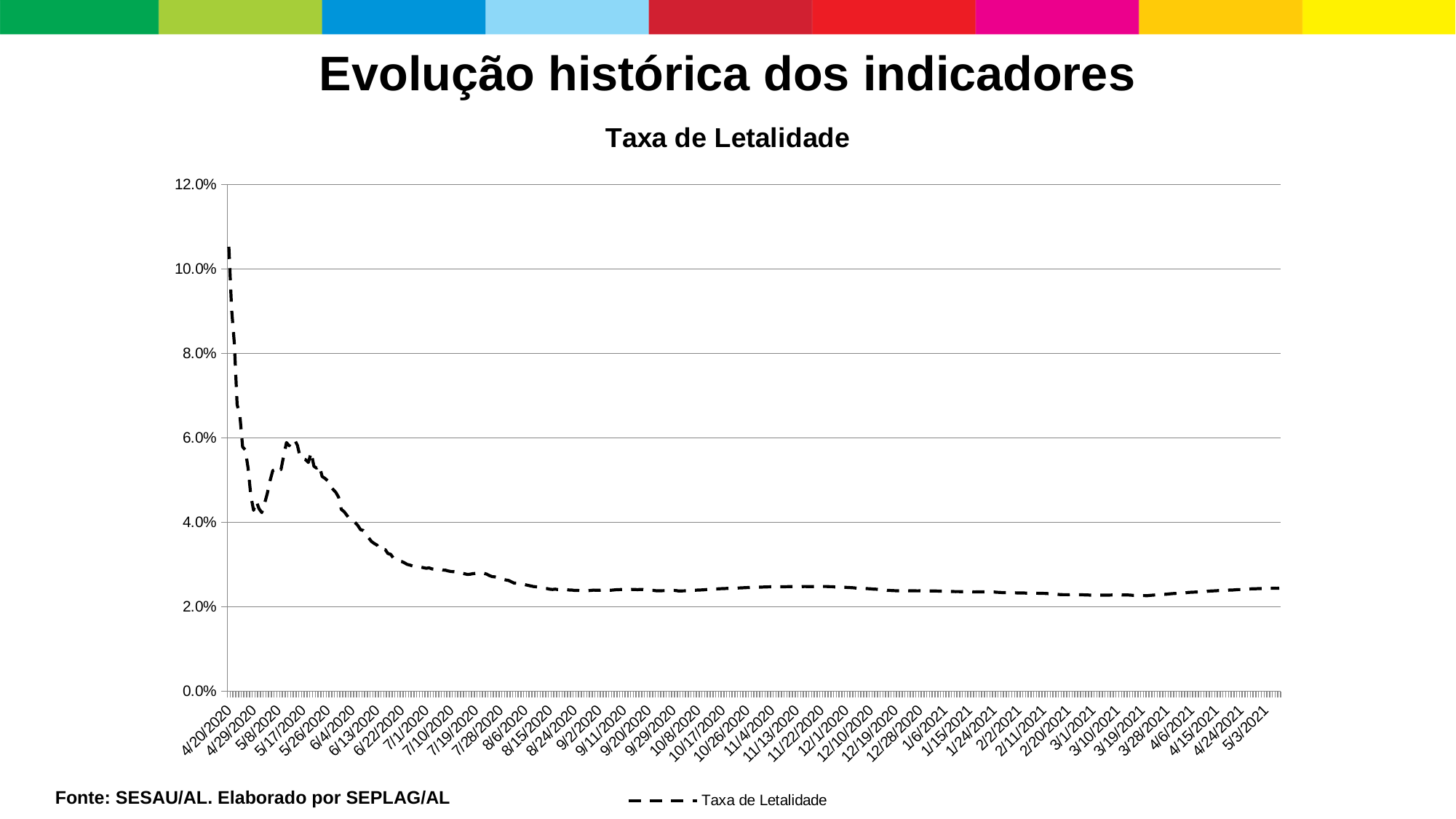

Evolução histórica dos indicadores

### Chart:

| Category | Taxa de Letalidade |
|---|---|
| 43941 | 0.10526315789473684 |
| 43942 | 0.09047619047619047 |
| 43943 | 0.0823045267489712 |
| 43944 | 0.06790123456790123 |
| 43945 | 0.06537530266343826 |
| 43946 | 0.05788423153692615 |
| 43947 | 0.05714285714285714 |
| 43948 | 0.05287713841368585 |
| 43949 | 0.04633204633204633 |
| 43950 | 0.042842215256008356 |
| 43951 | 0.044976076555023926 |
| 43952 | 0.0432300163132137 |
| 43953 | 0.04230488694383661 |
| 43954 | 0.04441360166551006 |
| 43955 | 0.04681404421326398 |
| 43956 | 0.04984423676012461 |
| 43957 | 0.05226071638285379 |
| 43958 | 0.05249062667380825 |
| 43959 | 0.05312346286276439 |
| 43960 | 0.052486187845303865 |
| 43961 | 0.05580159433126661 |
| 43962 | 0.058898847631242 |
| 43963 | 0.05813953488372093 |
| 43964 | 0.05939876856211518 |
| 43965 | 0.05955585464333782 |
| 43966 | 0.05821917808219178 |
| 43967 | 0.05538547175062622 |
| 43968 | 0.055031446540880505 |
| 43969 | 0.054825105432895066 |
| 43970 | 0.05417920815003473 |
| 43971 | 0.05656975433851701 |
| 43972 | 0.053295362082994305 |
| 43973 | 0.052810260279139945 |
| 43974 | 0.053463587921847244 |
| 43975 | 0.05085291277759897 |
| 43976 | 0.0504340017958695 |
| 43977 | 0.04987248512326438 |
| 43978 | 0.04854881266490765 |
| 43979 | 0.04779046673286991 |
| 43980 | 0.047105232625594615 |
| 43981 | 0.04597202645560013 |
| 43982 | 0.04305987558320373 |
| 43983 | 0.04253944818676755 |
| 43984 | 0.041699108919456704 |
| 43985 | 0.04078342870959942 |
| 43986 | 0.04054673182651191 |
| 43987 | 0.03995982495157472 |
| 43988 | 0.03927655554055878 |
| 43989 | 0.03826563096905641 |
| 43990 | 0.03806842524022278 |
| 43991 | 0.03722445181178387 |
| 43992 | 0.03631161971830986 |
| 43993 | 0.03546875 |
| 43994 | 0.03499575657730518 |
| 43995 | 0.0346148321922727 |
| 43996 | 0.03351502319924321 |
| 43997 | 0.033499084009421615 |
| 43998 | 0.03355619498984428 |
| 43999 | 0.032613503840431095 |
| 44000 | 0.03241914719307143 |
| 44001 | 0.03151713372481974 |
| 44002 | 0.03126579536428623 |
| 44003 | 0.030847611403845482 |
| 44004 | 0.030719510120768838 |
| 44005 | 0.030420262540091923 |
| 44006 | 0.030035222542427152 |
| 44007 | 0.029876812724154062 |
| 44008 | 0.02966772151898734 |
| 44009 | 0.02962322126428209 |
| 44010 | 0.02949405455817207 |
| 44011 | 0.029388313019706118 |
| 44012 | 0.02925310049496691 |
| 44013 | 0.02911540237377441 |
| 44014 | 0.029227389627089585 |
| 44015 | 0.028981356108738674 |
| 44016 | 0.02888803974016049 |
| 44017 | 0.02887191686490547 |
| 44018 | 0.028889053217974317 |
| 44019 | 0.028706290338117717 |
| 44020 | 0.028661216388639478 |
| 44021 | 0.028478155171216227 |
| 44022 | 0.028344593826065197 |
| 44023 | 0.0283198530235476 |
| 44024 | 0.02825943084050298 |
| 44025 | 0.02801537929842751 |
| 44026 | 0.027954472928411873 |
| 44027 | 0.02780795587497911 |
| 44028 | 0.02766036032338819 |
| 44029 | 0.02771404787525633 |
| 44030 | 0.027852288082608957 |
| 44031 | 0.02789592443938577 |
| 44032 | 0.028087542489116823 |
| 44033 | 0.0280269278326235 |
| 44034 | 0.027921826625386996 |
| 44035 | 0.027737059529022064 |
| 44036 | 0.027386293820862734 |
| 44037 | 0.02715147085693404 |
| 44038 | 0.02708754695174805 |
| 44039 | 0.026937584513557752 |
| 44040 | 0.026722900843512653 |
| 44041 | 0.026495079485238455 |
| 44042 | 0.026348361281133964 |
| 44043 | 0.02623691921305986 |
| 44044 | 0.025921432318992656 |
| 44045 | 0.025610539845758354 |
| 44046 | 0.025598139475612475 |
| 44047 | 0.025587599248630646 |
| 44048 | 0.025438514502913043 |
| 44049 | 0.025240809303611757 |
| 44050 | 0.02509254202318102 |
| 44051 | 0.024944567627494457 |
| 44052 | 0.02480292251490098 |
| 44053 | 0.024737312601667717 |
| 44054 | 0.02466091245376079 |
| 44055 | 0.024530114263594787 |
| 44056 | 0.024366761528550596 |
| 44057 | 0.024314914645103325 |
| 44058 | 0.024168932793162772 |
| 44059 | 0.024101520609343636 |
| 44060 | 0.02417121390770243 |
| 44061 | 0.024070229711944207 |
| 44062 | 0.024062584299973024 |
| 44063 | 0.024027766610382997 |
| 44064 | 0.024078354868450943 |
| 44065 | 0.023983039618391412 |
| 44066 | 0.02396614682890175 |
| 44067 | 0.023883913981305967 |
| 44068 | 0.023877025515644915 |
| 44069 | 0.023849864842143385 |
| 44070 | 0.02383126487042634 |
| 44071 | 0.023805868958988924 |
| 44072 | 0.023826815998369073 |
| 44073 | 0.023881887661024708 |
| 44074 | 0.023945485000761383 |
| 44075 | 0.023909258371394685 |
| 44076 | 0.023909490886235073 |
| 44077 | 0.02393573693246613 |
| 44078 | 0.023931687951762107 |
| 44079 | 0.023911908727100993 |
| 44080 | 0.023910700348129886 |
| 44081 | 0.02396454831282648 |
| 44082 | 0.02402740335864269 |
| 44083 | 0.024049258409219912 |
| 44084 | 0.024092084205342854 |
| 44085 | 0.02412819253438114 |
| 44086 | 0.024040571512166577 |
| 44087 | 0.024066642344643074 |
| 44088 | 0.024109702181411844 |
| 44089 | 0.024105575398026515 |
| 44090 | 0.02405311931359435 |
| 44091 | 0.024110314927440236 |
| 44092 | 0.024106221037719994 |
| 44093 | 0.023990470518165576 |
| 44094 | 0.023891229232735362 |
| 44095 | 0.023890462700661003 |
| 44096 | 0.023868341803124412 |
| 44097 | 0.023773068876447832 |
| 44098 | 0.02378925518640747 |
| 44099 | 0.023808138520078664 |
| 44100 | 0.023826111188518878 |
| 44101 | 0.023837114979025194 |
| 44102 | 0.023867674464366325 |
| 44103 | 0.023882424984690752 |
| 44104 | 0.023849261616731315 |
| 44105 | 0.023747485829219237 |
| 44106 | 0.02376068376068376 |
| 44107 | 0.023780820671458466 |
| 44108 | 0.023803037526391065 |
| 44109 | 0.023861122142168265 |
| 44110 | 0.023889083968600976 |
| 44111 | 0.02391830457105376 |
| 44112 | 0.023955815582009984 |
| 44113 | 0.023981139950142692 |
| 44114 | 0.024011713030746704 |
| 44115 | 0.02406952919190327 |
| 44116 | 0.024122412241224123 |
| 44117 | 0.024181037390111744 |
| 44118 | 0.024213645854381356 |
| 44119 | 0.02423984213830837 |
| 44120 | 0.02427249714375322 |
| 44121 | 0.02430481732221787 |
| 44122 | 0.0243259249326763 |
| 44123 | 0.024372263425967294 |
| 44124 | 0.024396501717906385 |
| 44125 | 0.02442448688520937 |
| 44126 | 0.02444155063608134 |
| 44127 | 0.02445718603462453 |
| 44128 | 0.02447738671164174 |
| 44129 | 0.024518447054126882 |
| 44130 | 0.024552928402065282 |
| 44131 | 0.02457293326252434 |
| 44132 | 0.024597500469628827 |
| 44133 | 0.0246234706947573 |
| 44134 | 0.02463852830563245 |
| 44135 | 0.024650563394243798 |
| 44136 | 0.024686192468619247 |
| 44137 | 0.024703579049253174 |
| 44138 | 0.024720928188450383 |
| 44139 | 0.024730640100063636 |
| 44140 | 0.02473978306124685 |
| 44141 | 0.02474646361876005 |
| 44142 | 0.024737181096688973 |
| 44143 | 0.024749776488802635 |
| 44144 | 0.024758296315651948 |
| 44145 | 0.02477729799105929 |
| 44146 | 0.024793568013906996 |
| 44147 | 0.024792222728555 |
| 44148 | 0.024781214799410797 |
| 44149 | 0.024772923875432527 |
| 44150 | 0.024785087908764956 |
| 44151 | 0.024805163964508537 |
| 44152 | 0.024791251414103325 |
| 44153 | 0.02478725349915547 |
| 44154 | 0.024784424900400545 |
| 44155 | 0.024784170733015174 |
| 44156 | 0.024786040981587206 |
| 44157 | 0.02479666095890411 |
| 44158 | 0.02480522395237739 |
| 44159 | 0.024800443932214967 |
| 44160 | 0.024767076611829846 |
| 44161 | 0.024760790984477993 |
| 44162 | 0.02469488939740656 |
| 44163 | 0.02466891441979432 |
| 44164 | 0.02462602388808653 |
| 44165 | 0.024625200033689884 |
| 44166 | 0.02460274087775349 |
| 44167 | 0.024573321591814485 |
| 44168 | 0.02452871616323202 |
| 44169 | 0.02449477569918038 |
| 44170 | 0.024413291796469366 |
| 44171 | 0.024360460303005215 |
| 44172 | 0.02435319887584725 |
| 44173 | 0.024336671032142966 |
| 44174 | 0.024298700230338928 |
| 44175 | 0.0242512453619237 |
| 44176 | 0.02418630293625189 |
| 44177 | 0.02416044491072247 |
| 44178 | 0.024094430698089482 |
| 44179 | 0.02405790069545528 |
| 44180 | 0.024023055684314475 |
| 44181 | 0.023887372389037206 |
| 44182 | 0.023866729141535484 |
| 44183 | 0.023842415448374562 |
| 44184 | 0.023807165917328527 |
| 44185 | 0.02379424396504912 |
| 44186 | 0.02382618810563568 |
| 44187 | 0.023834095041525383 |
| 44188 | 0.023811387970013115 |
| 44189 | 0.023788864081740097 |
| 44190 | 0.023797251694593832 |
| 44191 | 0.023796363636363636 |
| 44192 | 0.02376606696217323 |
| 44193 | 0.023788410378995258 |
| 44194 | 0.023770877553568513 |
| 44195 | 0.02375142345859769 |
| 44196 | 0.023745921502032093 |
| 44197 | 0.023750844506189875 |
| 44198 | 0.023746927231138658 |
| 44199 | 0.02373384792931873 |
| 44200 | 0.023719254564659724 |
| 44201 | 0.023691382388873226 |
| 44202 | 0.02366182951132568 |
| 44203 | 0.02364861715713234 |
| 44204 | 0.023646263054223807 |
| 44205 | 0.023615055175794798 |
| 44206 | 0.023594553260489027 |
| 44207 | 0.023607792685168168 |
| 44208 | 0.02357321234186189 |
| 44209 | 0.02355997083485235 |
| 44210 | 0.023548750363266494 |
| 44211 | 0.023532178128278406 |
| 44212 | 0.023529305745800592 |
| 44213 | 0.023509776298197286 |
| 44214 | 0.023531201890372704 |
| 44215 | 0.023533190005084883 |
| 44216 | 0.023533909456239552 |
| 44217 | 0.023534832615591826 |
| 44218 | 0.023541363014001147 |
| 44219 | 0.02352589255863877 |
| 44220 | 0.02350024962993457 |
| 44221 | 0.02344212616252743 |
| 44222 | 0.023408994392588162 |
| 44223 | 0.023372949476480432 |
| 44224 | 0.02336332156145009 |
| 44225 | 0.02336156474527502 |
| 44226 | 0.023335919581880346 |
| 44227 | 0.02331703009306433 |
| 44228 | 0.023295550668245645 |
| 44229 | 0.023269131976318205 |
| 44230 | 0.02326850732231627 |
| 44231 | 0.02327177752850374 |
| 44232 | 0.023227913486853068 |
| 44233 | 0.023220289734755716 |
| 44234 | 0.023240591910119807 |
| 44235 | 0.023228362705848365 |
| 44236 | 0.023206664309268685 |
| 44237 | 0.023200163900839992 |
| 44238 | 0.023177213019732062 |
| 44239 | 0.023154659793982065 |
| 44240 | 0.02310212335692619 |
| 44241 | 0.02305000201134398 |
| 44242 | 0.02297591247880746 |
| 44243 | 0.022939940800152773 |
| 44244 | 0.022901065497205643 |
| 44245 | 0.02286691032831306 |
| 44246 | 0.0228755860249252 |
| 44247 | 0.022863981602434236 |
| 44248 | 0.022871942086869695 |
| 44249 | 0.022879199383662382 |
| 44250 | 0.022852316228321685 |
| 44251 | 0.022859129359959828 |
| 44252 | 0.022853052333412872 |
| 44253 | 0.02281307674046392 |
| 44254 | 0.022805304197885037 |
| 44255 | 0.02276349946108421 |
| 44256 | 0.02276078490680177 |
| 44257 | 0.022773000957038755 |
| 44258 | 0.022774358204473804 |
| 44259 | 0.022773476038147628 |
| 44260 | 0.022764638927532565 |
| 44261 | 0.022771565554394625 |
| 44262 | 0.02277119631766077 |
| 44263 | 0.022790892459608983 |
| 44264 | 0.02279923076360605 |
| 44265 | 0.02281944677040025 |
| 44266 | 0.02281534060044182 |
| 44267 | 0.022788618646934766 |
| 44268 | 0.02278635110458663 |
| 44269 | 0.022787191289849084 |
| 44270 | 0.022745597284107785 |
| 44271 | 0.02268773150746436 |
| 44272 | 0.02270158645997572 |
| 44273 | 0.022671246156829073 |
| 44274 | 0.022656459567092422 |
| 44275 | 0.022650892100877073 |
| 44276 | 0.02263680073783221 |
| 44277 | 0.0227072936530477 |
| 44278 | 0.022759429195132796 |
| 44279 | 0.022805981368627347 |
| 44280 | 0.022852829382018342 |
| 44281 | 0.022904113961932884 |
| 44282 | 0.02294658812628235 |
| 44283 | 0.02298055643376541 |
| 44284 | 0.023066815583733 |
| 44285 | 0.023111744926929467 |
| 44286 | 0.023154602905726757 |
| 44287 | 0.023190811872969345 |
| 44288 | 0.02324004159696161 |
| 44289 | 0.02323342532571722 |
| 44290 | 0.023316841505642 |
| 44291 | 0.023415238752379858 |
| 44292 | 0.023441174601156804 |
| 44293 | 0.02347076276815821 |
| 44294 | 0.02349800405485386 |
| 44295 | 0.023546965413043616 |
| 44296 | 0.02360655737704918 |
| 44297 | 0.023563243323644432 |
| 44298 | 0.02369010910081609 |
| 44299 | 0.023733787049366278 |
| 44300 | 0.023764246892981143 |
| 44301 | 0.023796296861550482 |
| 44302 | 0.023849784676771856 |
| 44303 | 0.02383643275454639 |
| 44304 | 0.02380209707992418 |
| 44305 | 0.023892623878255977 |
| 44306 | 0.023978351383802964 |
| 44307 | 0.023973091185699343 |
| 44308 | 0.02402413079936236 |
| 44309 | 0.024068767908309457 |
| 44310 | 0.024074574756961994 |
| 44311 | 0.024130917701672226 |
| 44312 | 0.02421270669740553 |
| 44313 | 0.024229819164802387 |
| 44314 | 0.02425691438121656 |
| 44315 | 0.02426048832897222 |
| 44316 | 0.024300077161382456 |
| 44317 | 0.024301336573511544 |
| 44318 | 0.024307954032962452 |
| 44319 | 0.024370777869623463 |
| 44320 | 0.024399531674491038 |
| 44321 | 0.024378658071083213 |
| 44322 | 0.024397804253976127 |
| 44323 | 0.024381898950013463 |
| 44324 | 0.024391743473084683 |
Fonte: SESAU/AL. Elaborado por SEPLAG/AL